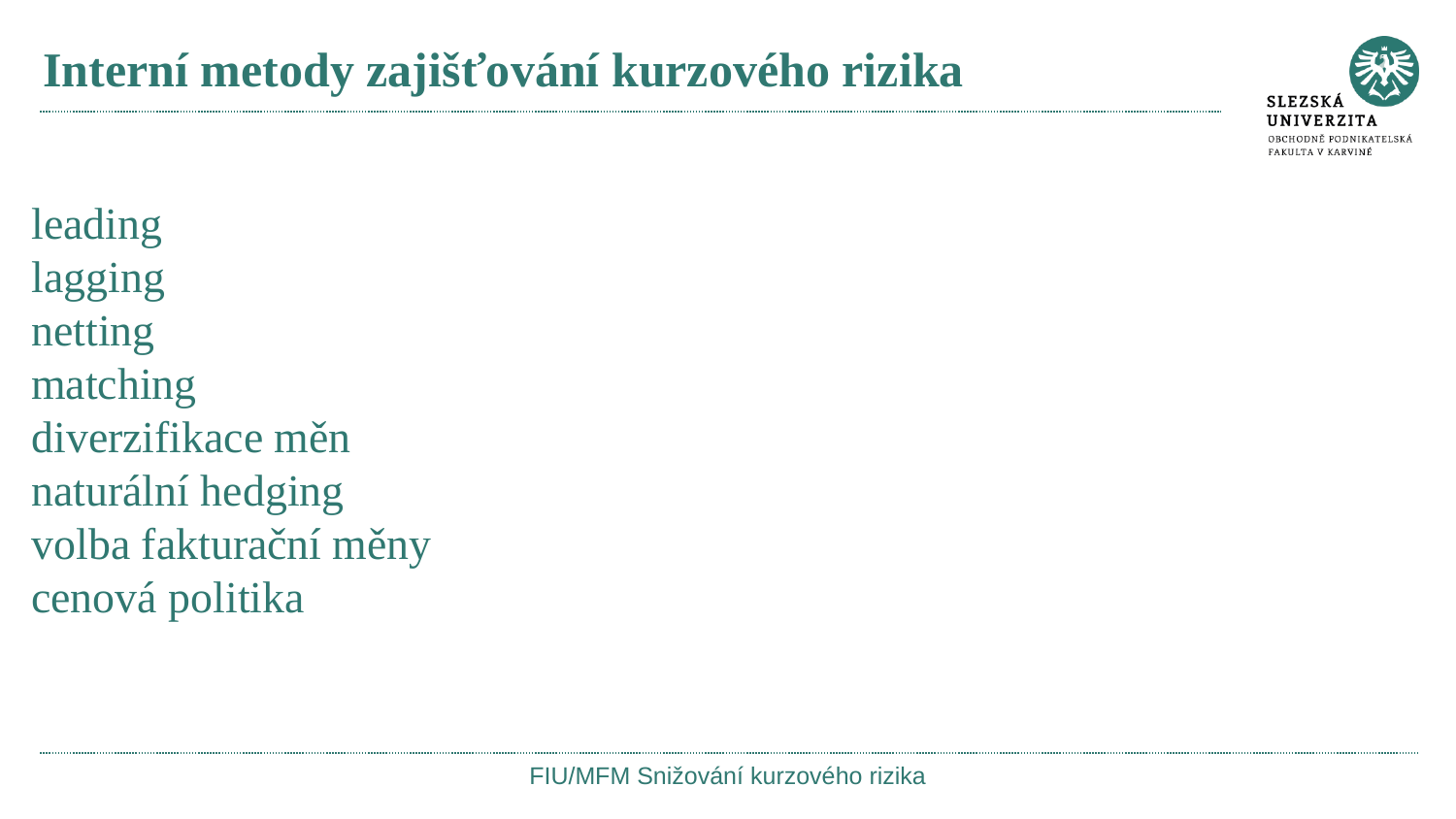

# Interní metody zajišťování kurzového rizika

leading
lagging
netting
matching
diverzifikace měn
naturální hedging
volba fakturační měny
cenová politika
FIU/MFM Snižování kurzového rizika